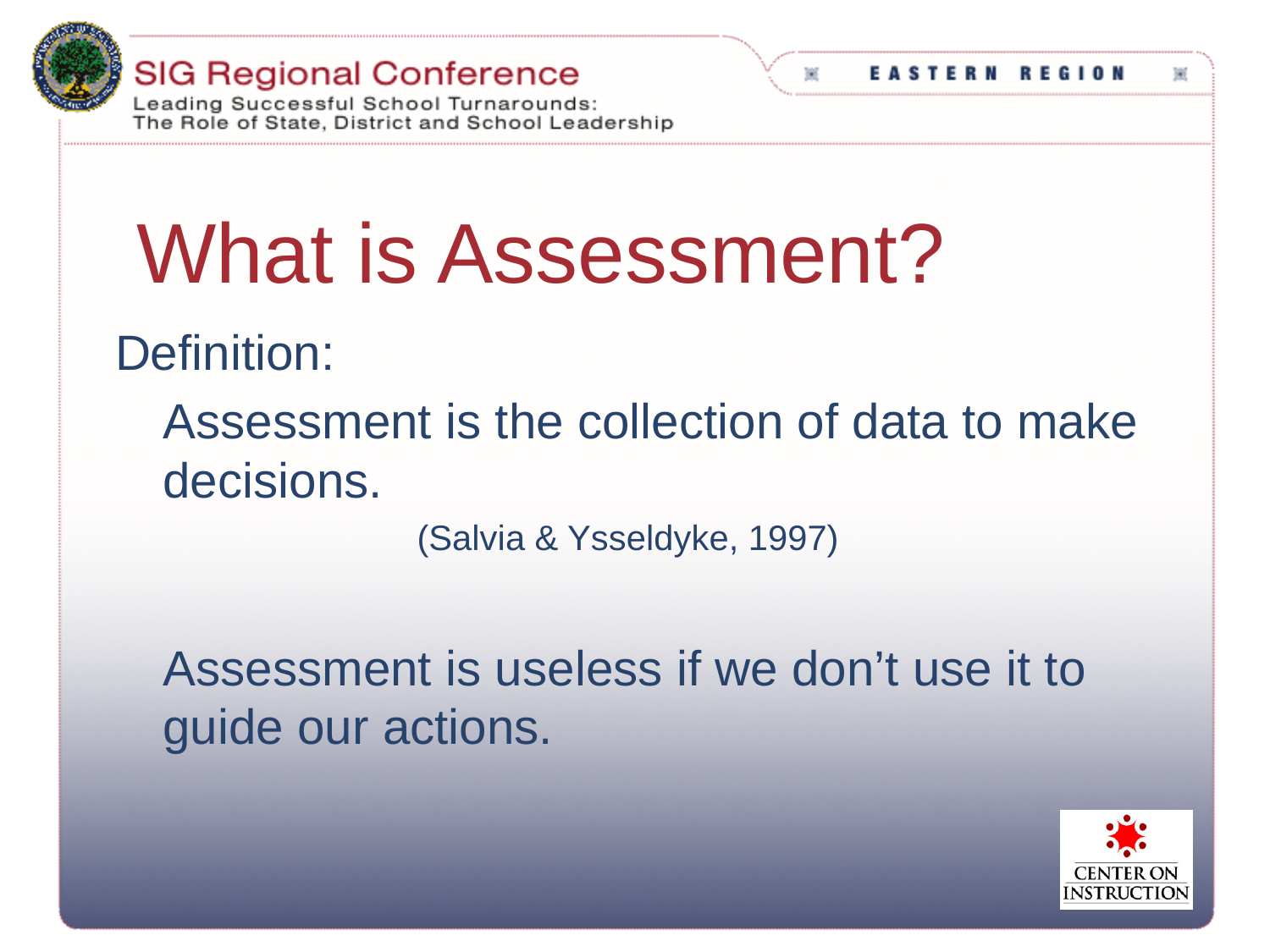

# What is Assessment?
Definition:
	Assessment is the collection of data to make decisions.
			(Salvia & Ysseldyke, 1997)

	Assessment is useless if we don’t use it to guide our actions.